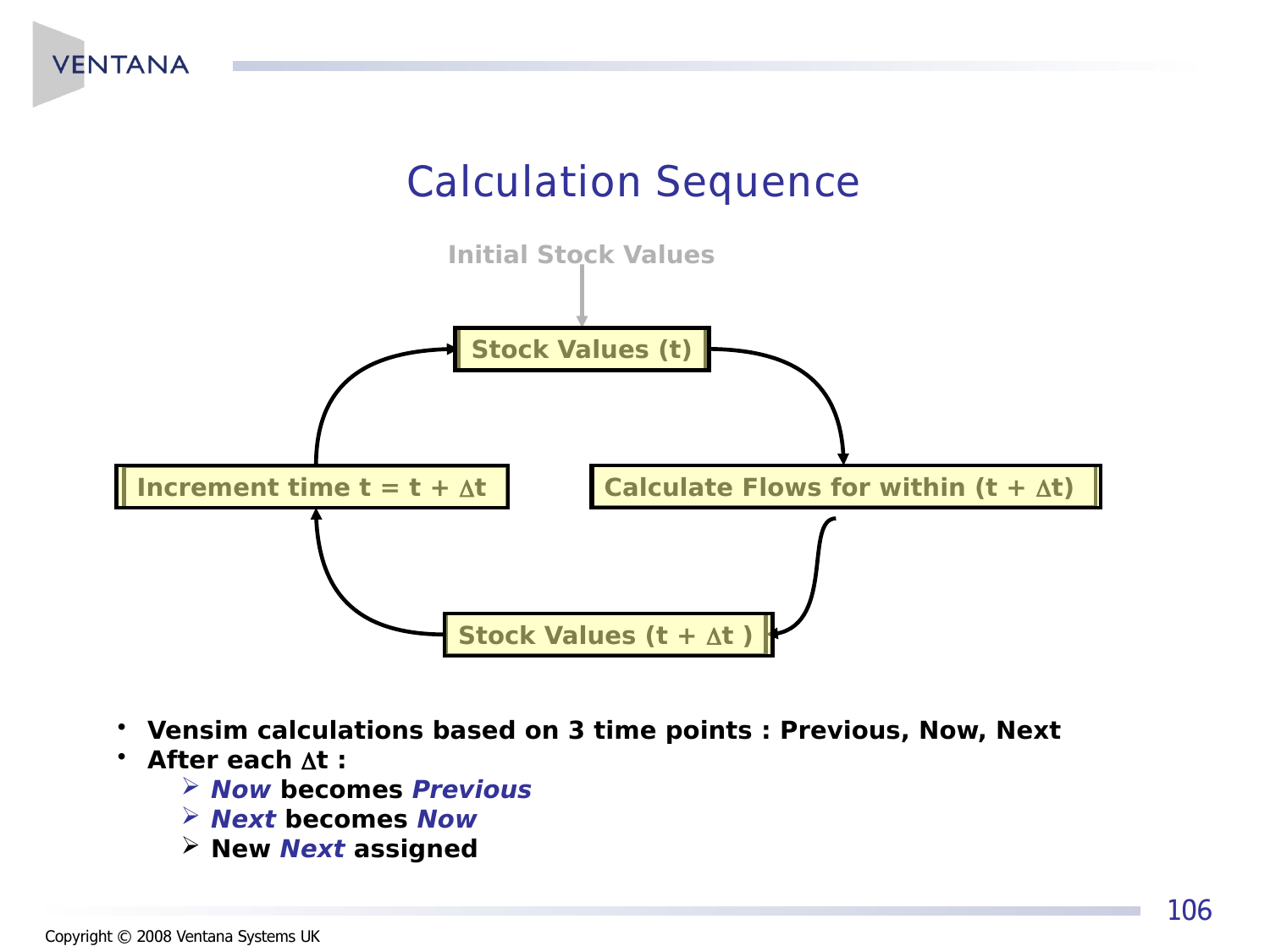

# Calculation Sequence
Initial Stock Values

Stock Values (t)

Calculate Flows for within (t + Δt)

Increment time t = t + Δt
Stock Values (t + Δt )

Vensim calculations based on 3 time points : Previous, Now, Next
After each Δt :
Now becomes Previous
Next becomes Now
New Next assigned